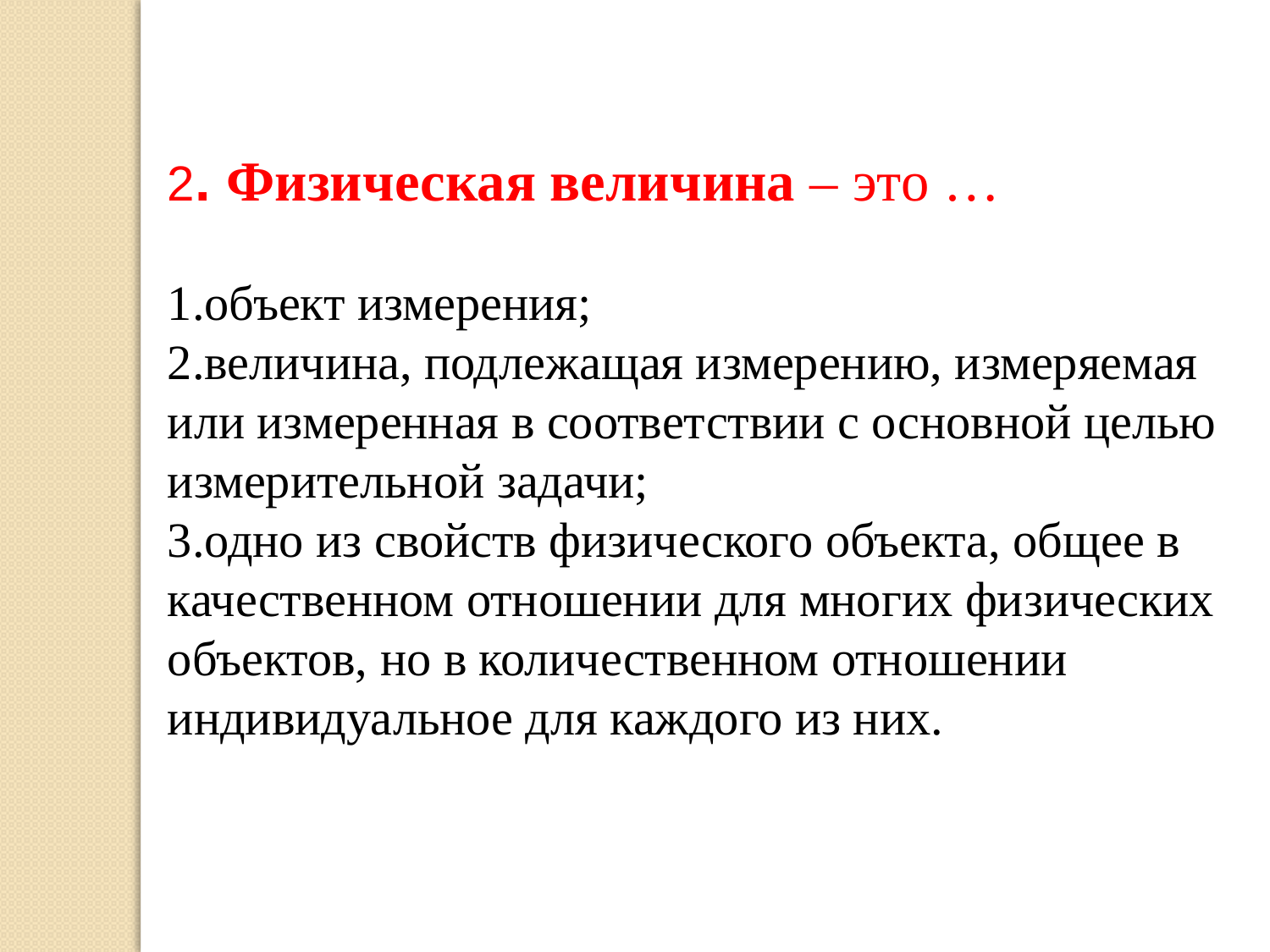

2. Физическая величина – это …

1.объект измерения;
2.величина, подлежащая измерению, измеряемая или измеренная в соответствии с основной целью измерительной задачи;
3.одно из свойств физического объекта, общее в качественном отношении для многих физических объектов, но в количественном отношении индивидуальное для каждого из них.